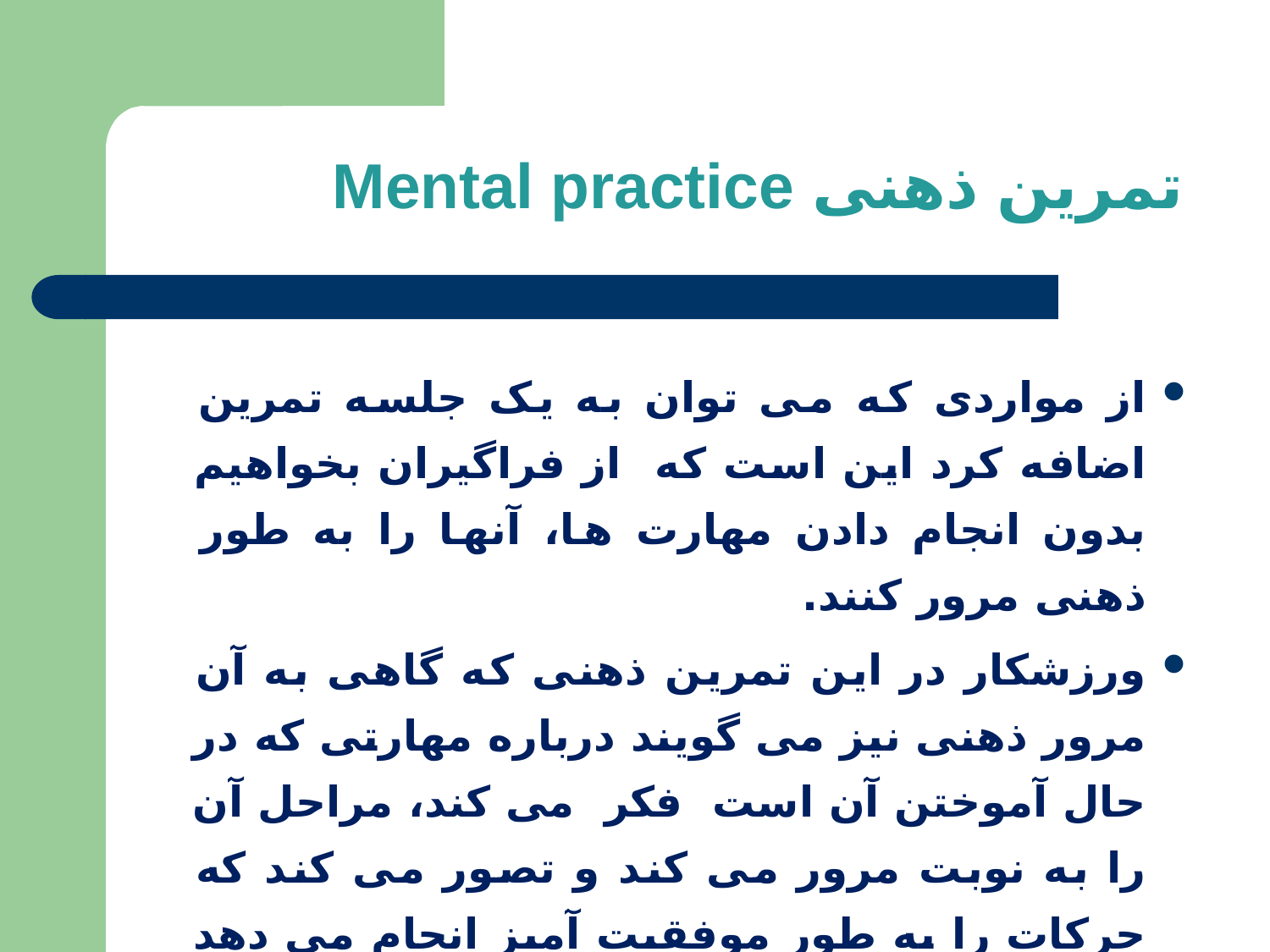

تمرین ذهنی Mental practice
از مواردی که می توان به یک جلسه تمرین اضافه کرد این است که  از فراگیران بخواهیم بدون انجام دادن مهارت ها، آنها را به طور ذهنی مرور کنند.
ورزشکار در این تمرین ذهنی که گاهی به آن مرور ذهنی نیز می گویند درباره مهارتی که در حال آموختن آن است  فکر  می کند، مراحل آن را به نوبت مرور می کند و تصور می کند که حرکات را به طور موفقیت آمیز انجام می دهد و حتی برنده مسابقات قهرمانی می شود.